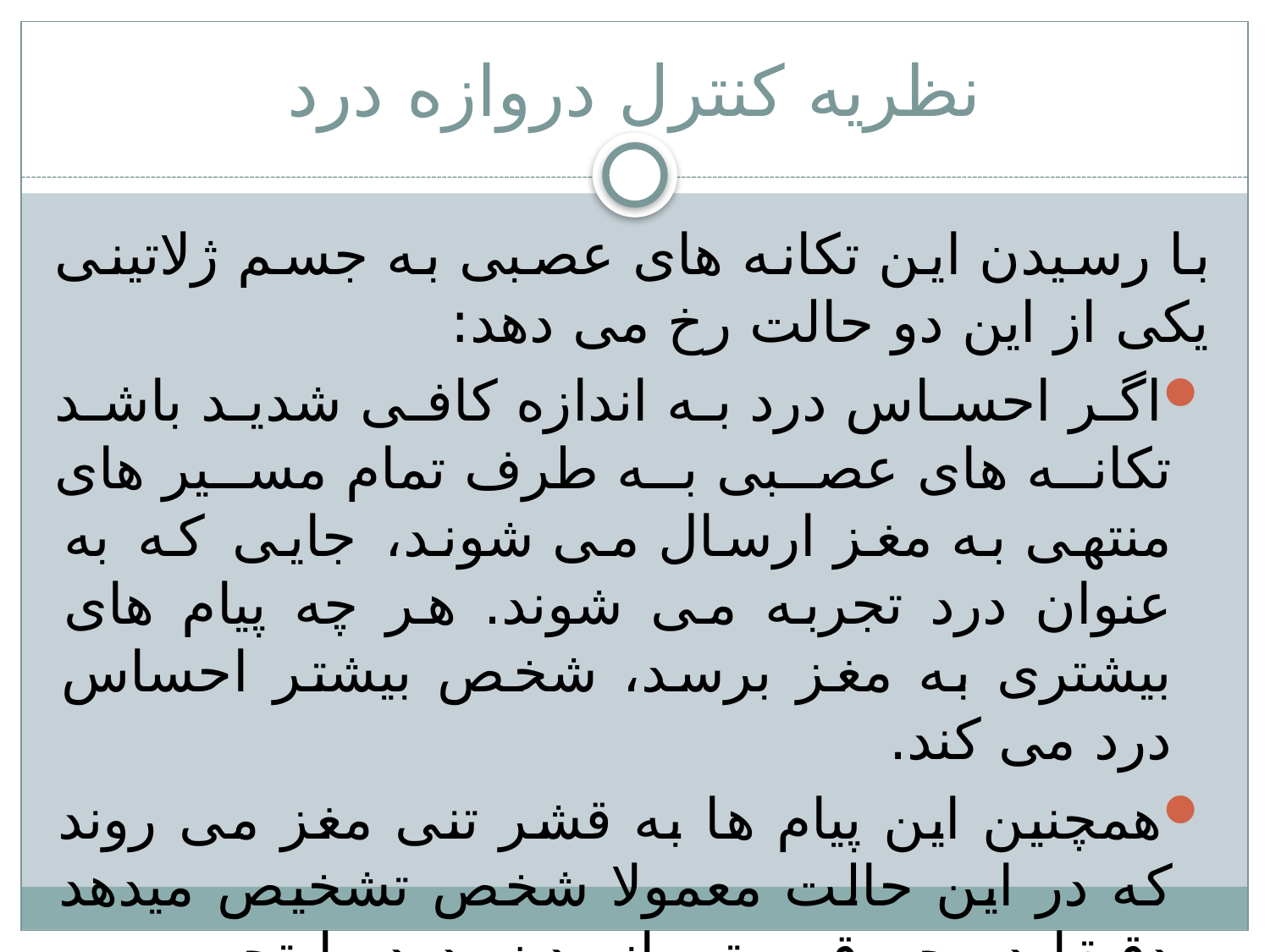

# نظریه کنترل دروازه درد
با رسیدن این تکانه های عصبی به جسم ژلاتینی یکی از این دو حالت رخ می دهد:
اگر احساس درد به اندازه کافی شدید باشد تکانه های عصبی به طرف تمام مسیر های منتهی به مغز ارسال می شوند، جایی که به عنوان درد تجربه می شوند. هر چه پیام های بیشتری به مغز برسد، شخص بیشتر احساس درد می کند.
همچنین این پیام ها به قشر تنی مغز می روند که در این حالت معمولا شخص تشخیص میدهد دقیقا در چه قسمتی از بدن، درد را تجربه می کند.